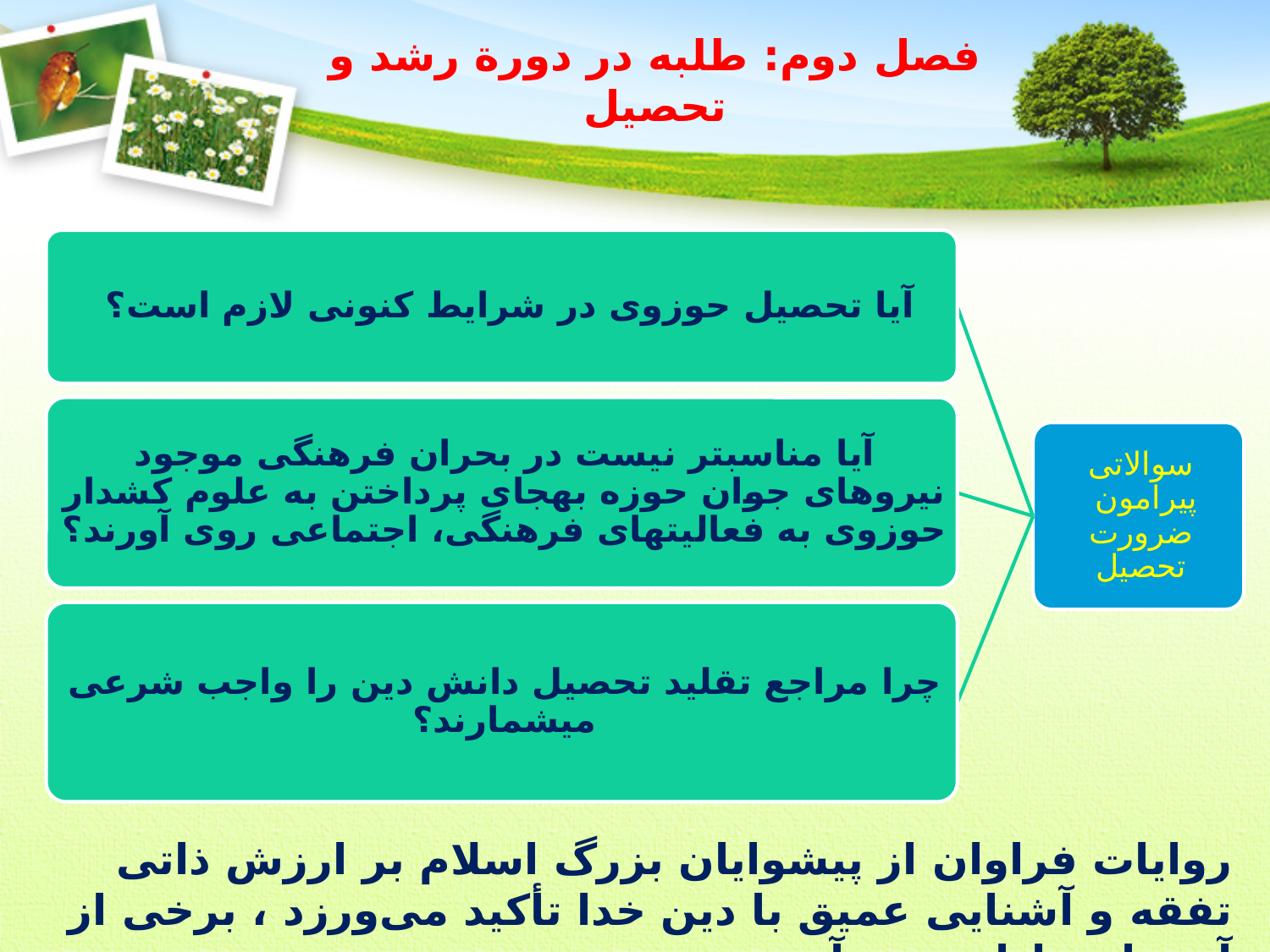

# فصل دوم: طلبه در دورة رشد و تحصیل
سوالاتی پیرامون
ضرورت تحصیل

آیا تحصیل حوزوی در شرایط کنونی لازم است؟

آیا مناسب‏تر نیست در بحران فرهنگی موجود نیروهای جوان حوزه به‏جای پرداختن به علوم کش‏دار حوزوی به فعالیت‏های فرهنگی، اجتماعی روی آورند؟

چرا مراجع تقلید تحصیل دانش دین را واجب شرعی می‏شمارند؟
روایات فراوان از پیشوایان بزرگ اسلام بر ارزش ذاتی تفقه و آشنایی عمیق با دین خدا تأکید می‌ورزد ، برخی از آن ها در ادامه می آیند